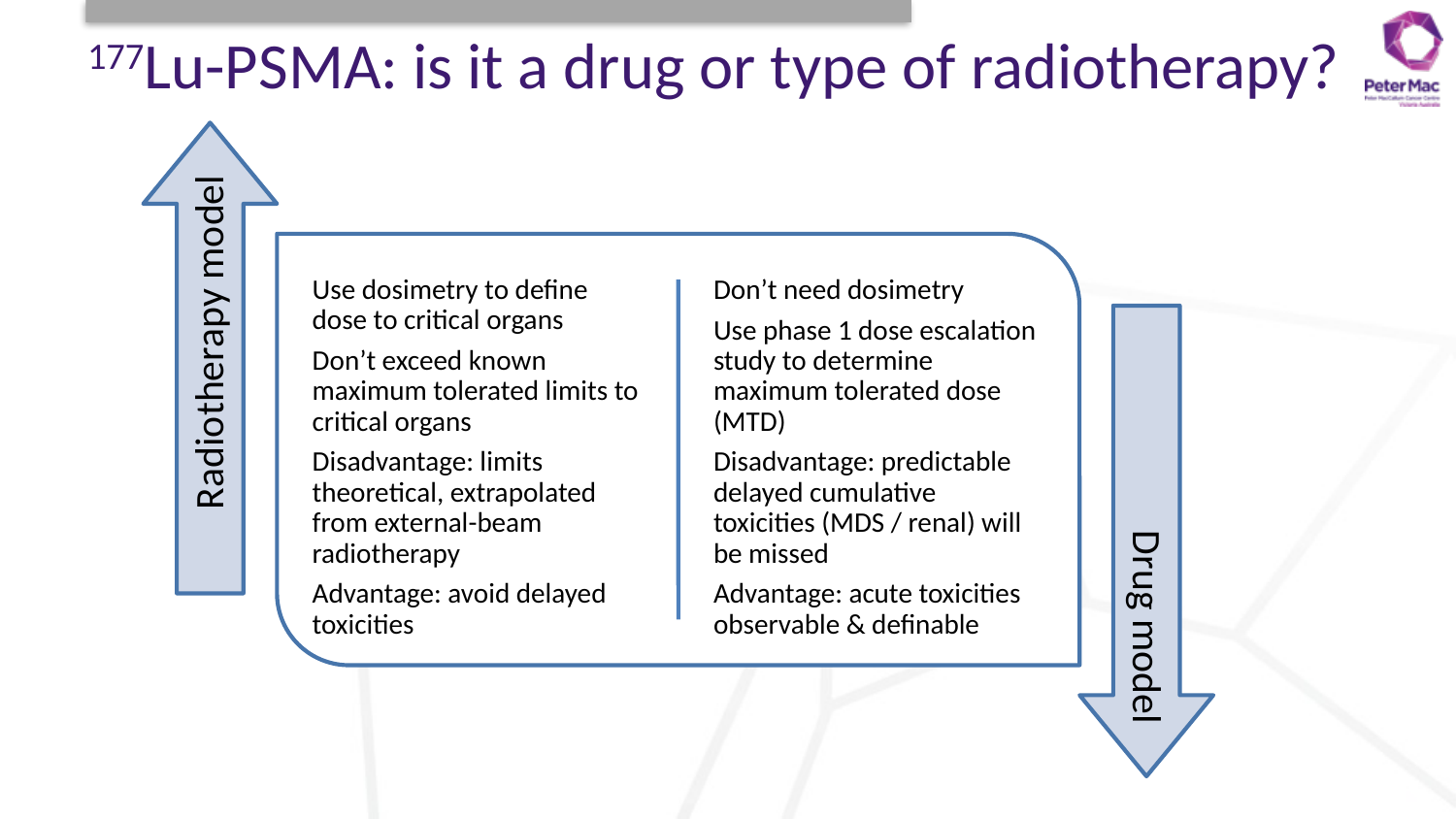

# 177Lu-PSMA: is it a drug or type of radiotherapy?
Use dosimetry to define dose to critical organs
Don’t exceed known maximum tolerated limits to critical organs
Disadvantage: limits theoretical, extrapolated from external-beam radiotherapy
Advantage: avoid delayed toxicities
Don’t need dosimetry
Use phase 1 dose escalation study to determine maximum tolerated dose (MTD)
Disadvantage: predictable delayed cumulative toxicities (MDS / renal) will be missed
Advantage: acute toxicities observable & definable
Radiotherapy model
Drug model